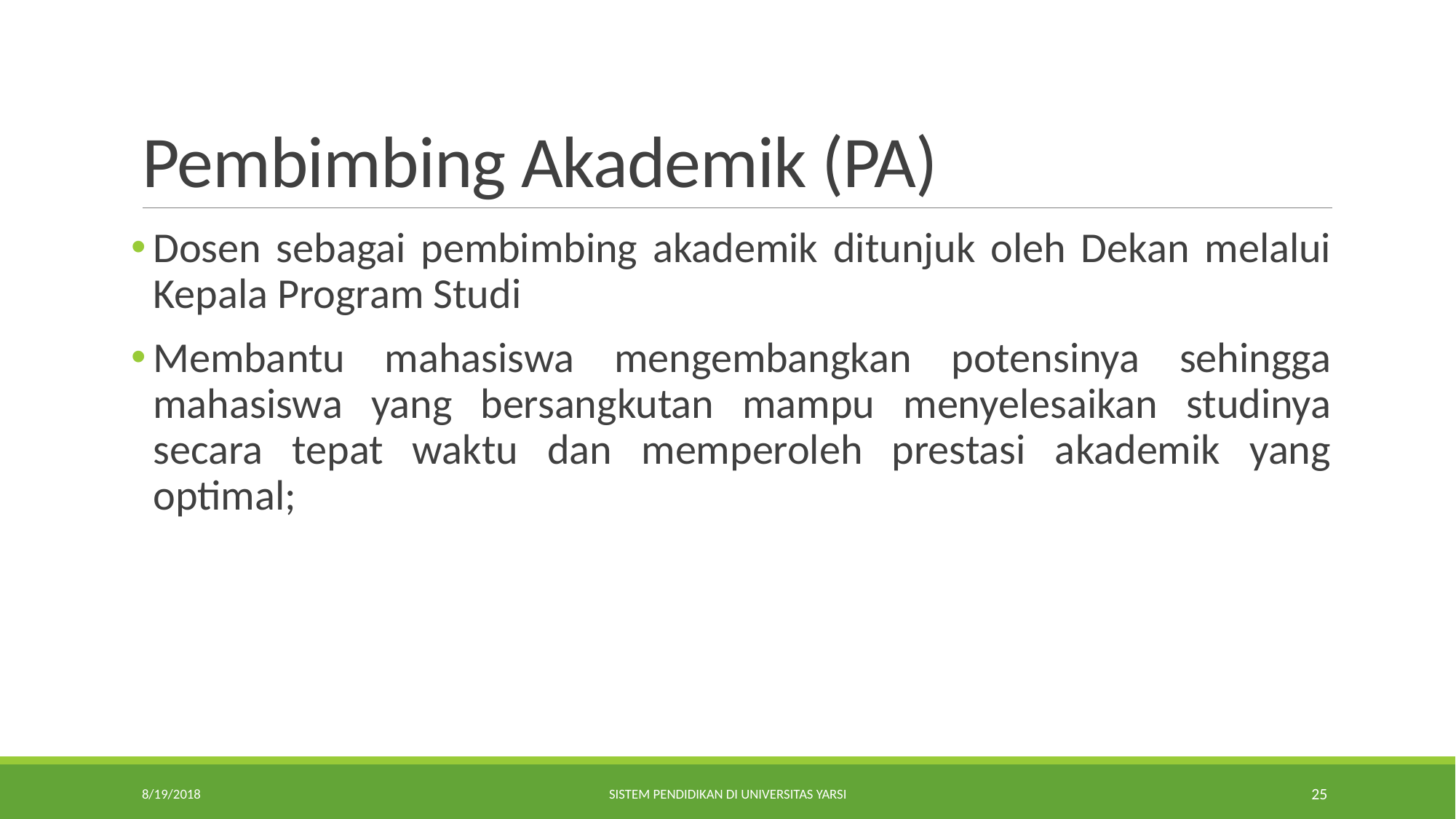

# Pembimbing Akademik (PA)
Dosen sebagai pembimbing akademik ditunjuk oleh Dekan melalui Kepala Program Studi
Membantu mahasiswa mengembangkan potensinya sehingga mahasiswa yang bersangkutan mampu menyelesaikan studinya secara tepat waktu dan memperoleh prestasi akademik yang optimal;
8/19/2018
Sistem Pendidikan di Universitas YARSI
25